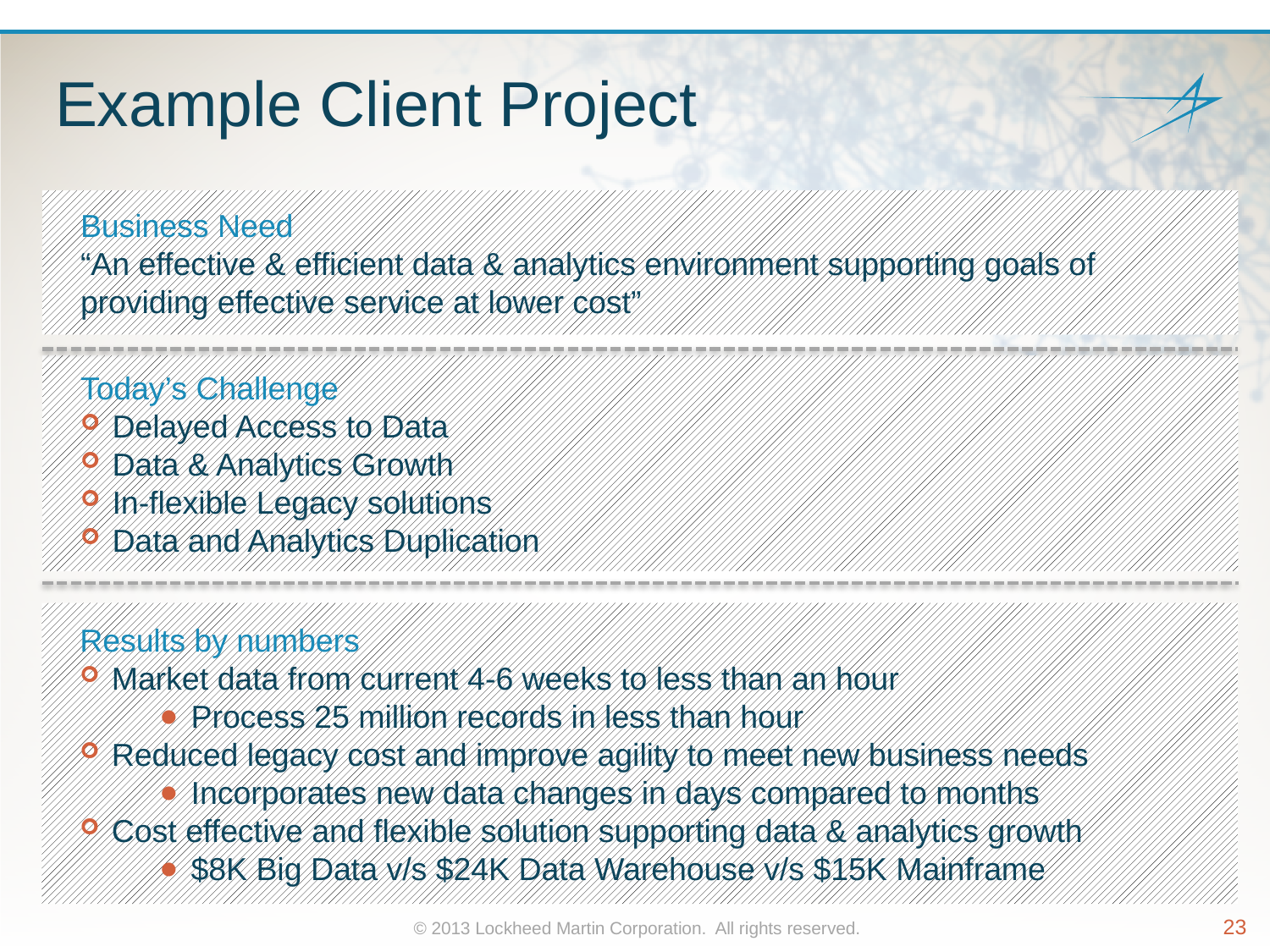

# Example Client Project
Business Need
“An effective & efficient data & analytics environment supporting goals of providing effective service at lower cost”
Today’s Challenge
Delayed Access to Data
Data & Analytics Growth
In-flexible Legacy solutions
Data and Analytics Duplication
Results by numbers
Market data from current 4-6 weeks to less than an hour
Process 25 million records in less than hour
Reduced legacy cost and improve agility to meet new business needs
Incorporates new data changes in days compared to months
Cost effective and flexible solution supporting data & analytics growth
$8K Big Data v/s $24K Data Warehouse v/s $15K Mainframe
© 2013 Lockheed Martin Corporation.  All rights reserved.
23